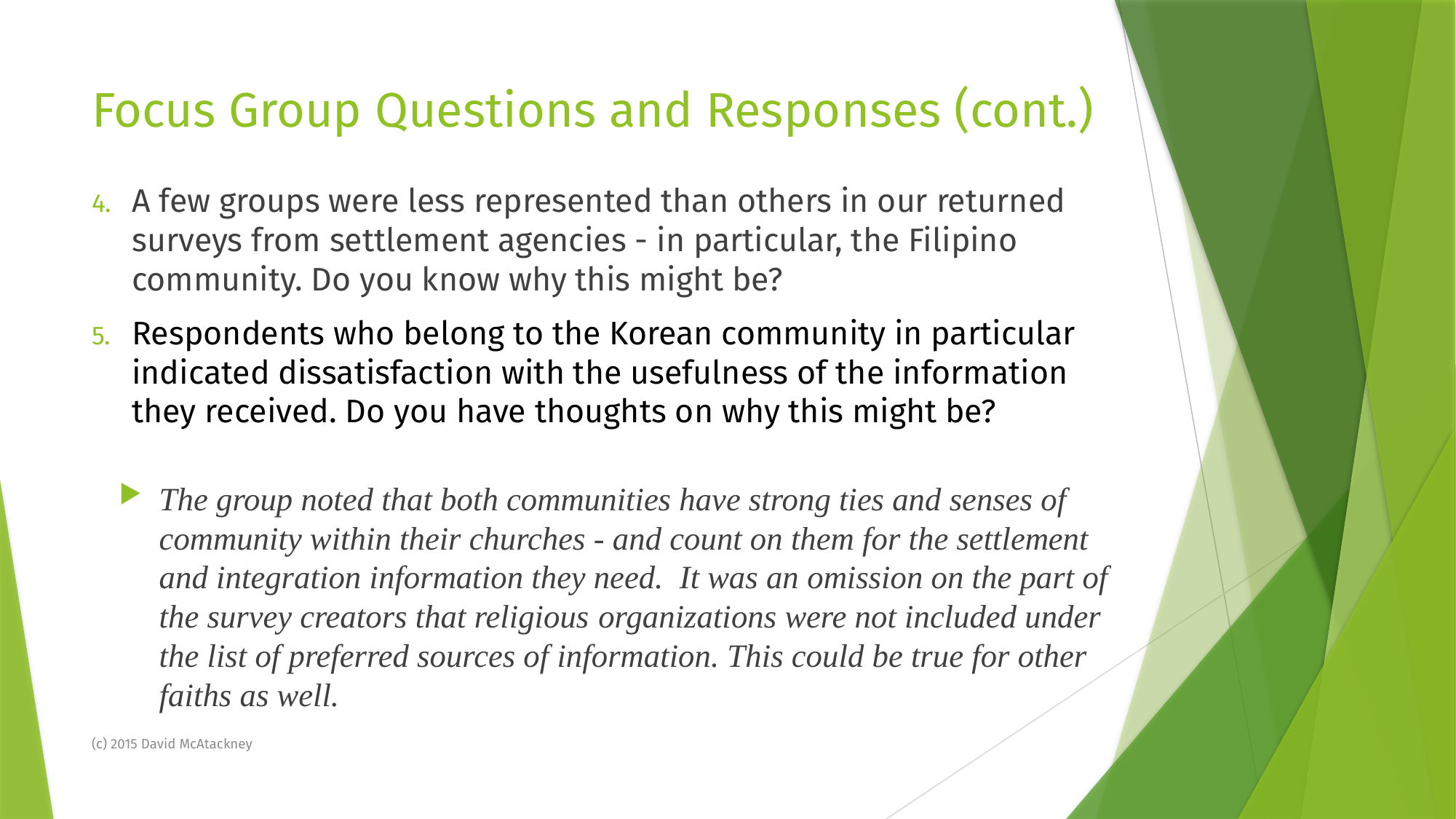

# Focus Group Questions and Responses (cont.)
A few groups were less represented than others in our returned surveys from settlement agencies - in particular, the Filipino community. Do you know why this might be?
Respondents who belong to the Korean community in particular indicated dissatisfaction with the usefulness of the information they received. Do you have thoughts on why this might be?

The group noted that both communities have strong ties and senses of community within their churches - and count on them for the settlement and integration information they need.  It was an omission on the part of the survey creators that religious organizations were not included under the list of preferred sources of information. This could be true for other faiths as well.

(c) 2015 David McAtackney